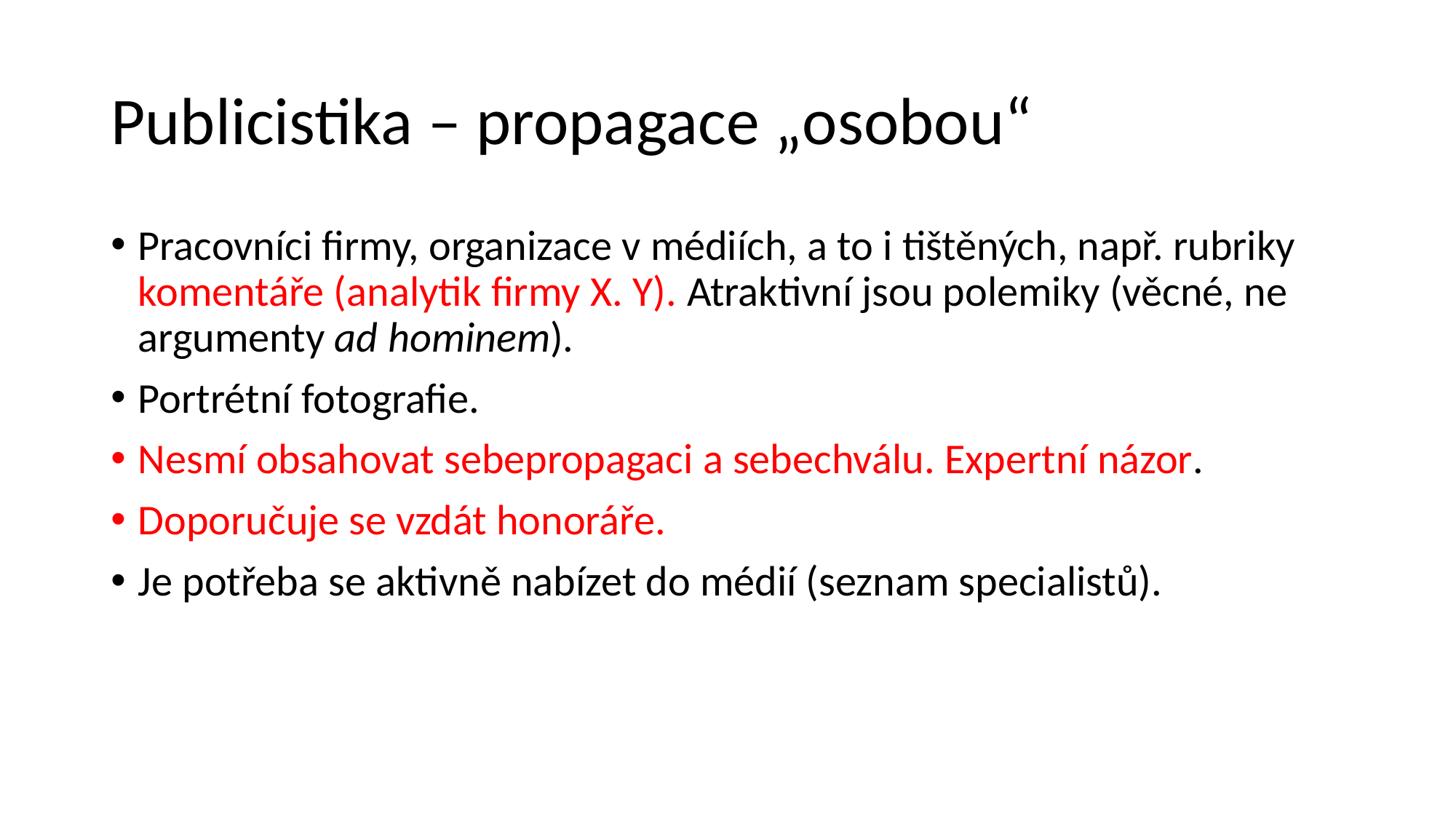

# Publicistika – propagace „osobou“
Pracovníci firmy, organizace v médiích, a to i tištěných, např. rubriky komentáře (analytik firmy X. Y). Atraktivní jsou polemiky (věcné, ne argumenty ad hominem).
Portrétní fotografie.
Nesmí obsahovat sebepropagaci a sebechválu. Expertní názor.
Doporučuje se vzdát honoráře.
Je potřeba se aktivně nabízet do médií (seznam specialistů).